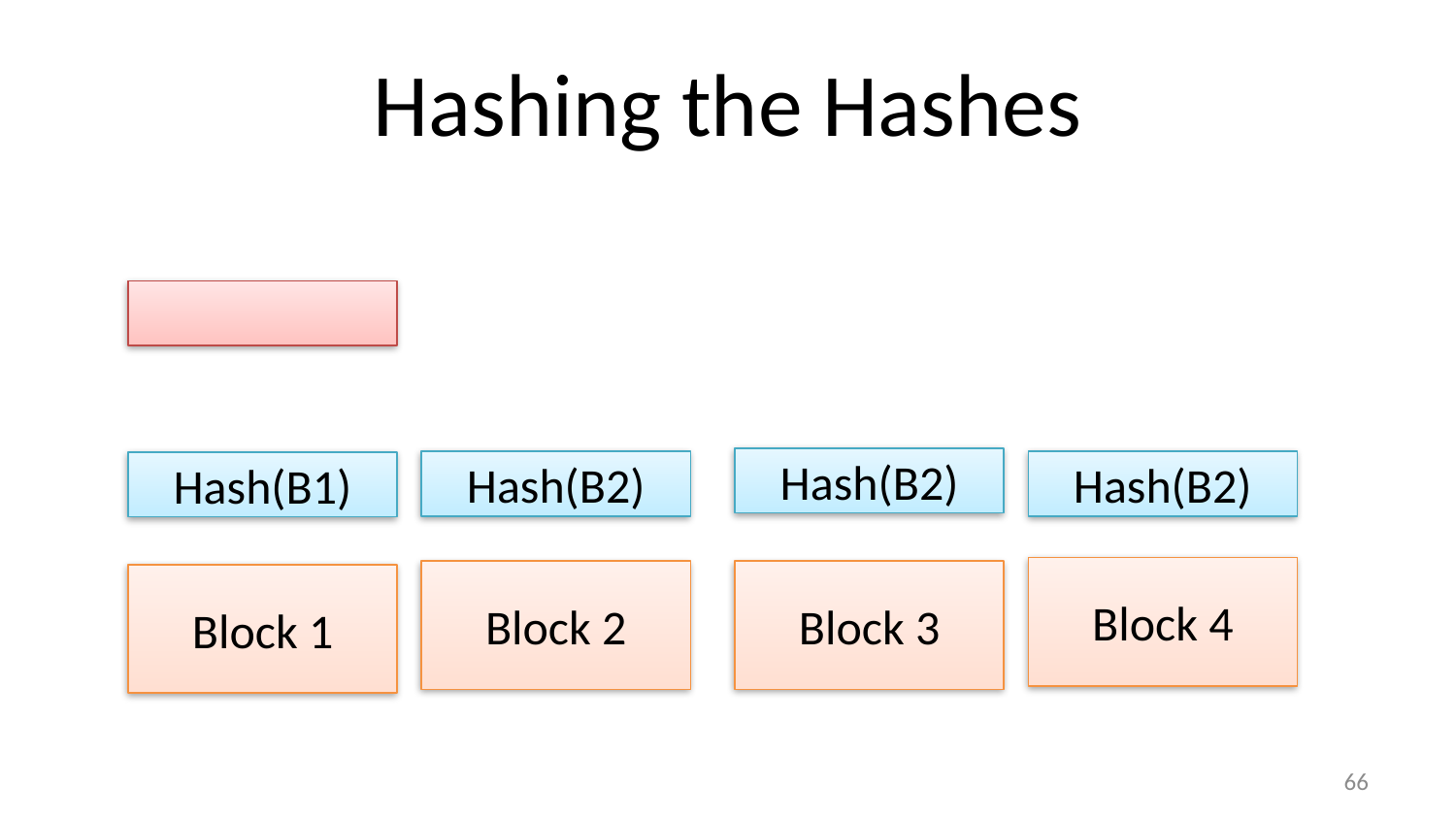

# Hashing the Hashes

Hash(B2)
Hash(B2)
Hash(B2)
Hash(B1)
Block 4
Block 2
Block 3
Block 1
66